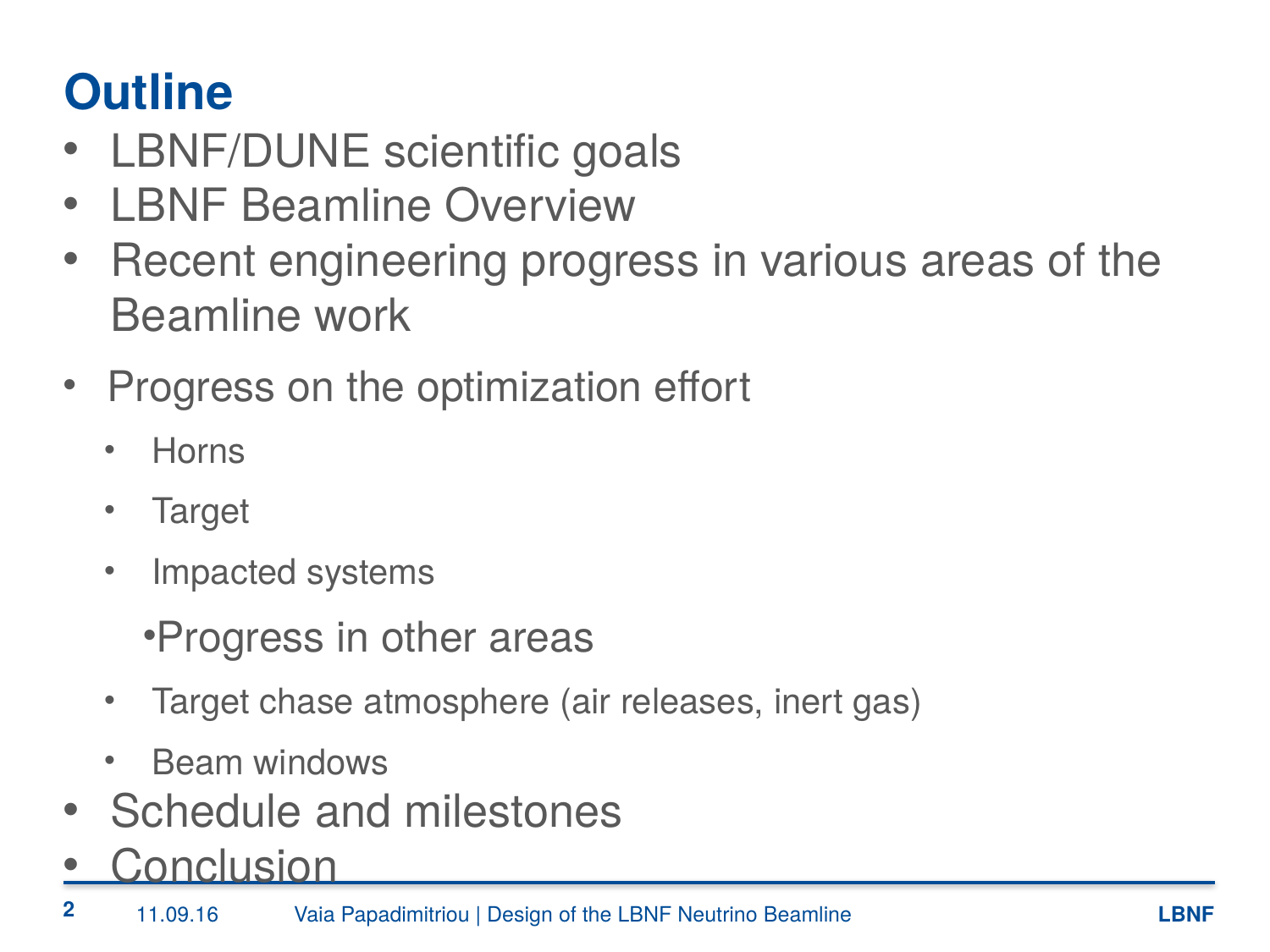

# Outline
LBNF/DUNE scientific goals
LBNF Beamline Overview
Recent engineering progress in various areas of the Beamline work
Progress on the optimization effort
Horns
Target
Impacted systems
Progress in other areas
Target chase atmosphere (air releases, inert gas)
Beam windows
Schedule and milestones
Conclusion
2
11.09.16
Vaia Papadimitriou | Design of the LBNF Neutrino Beamline